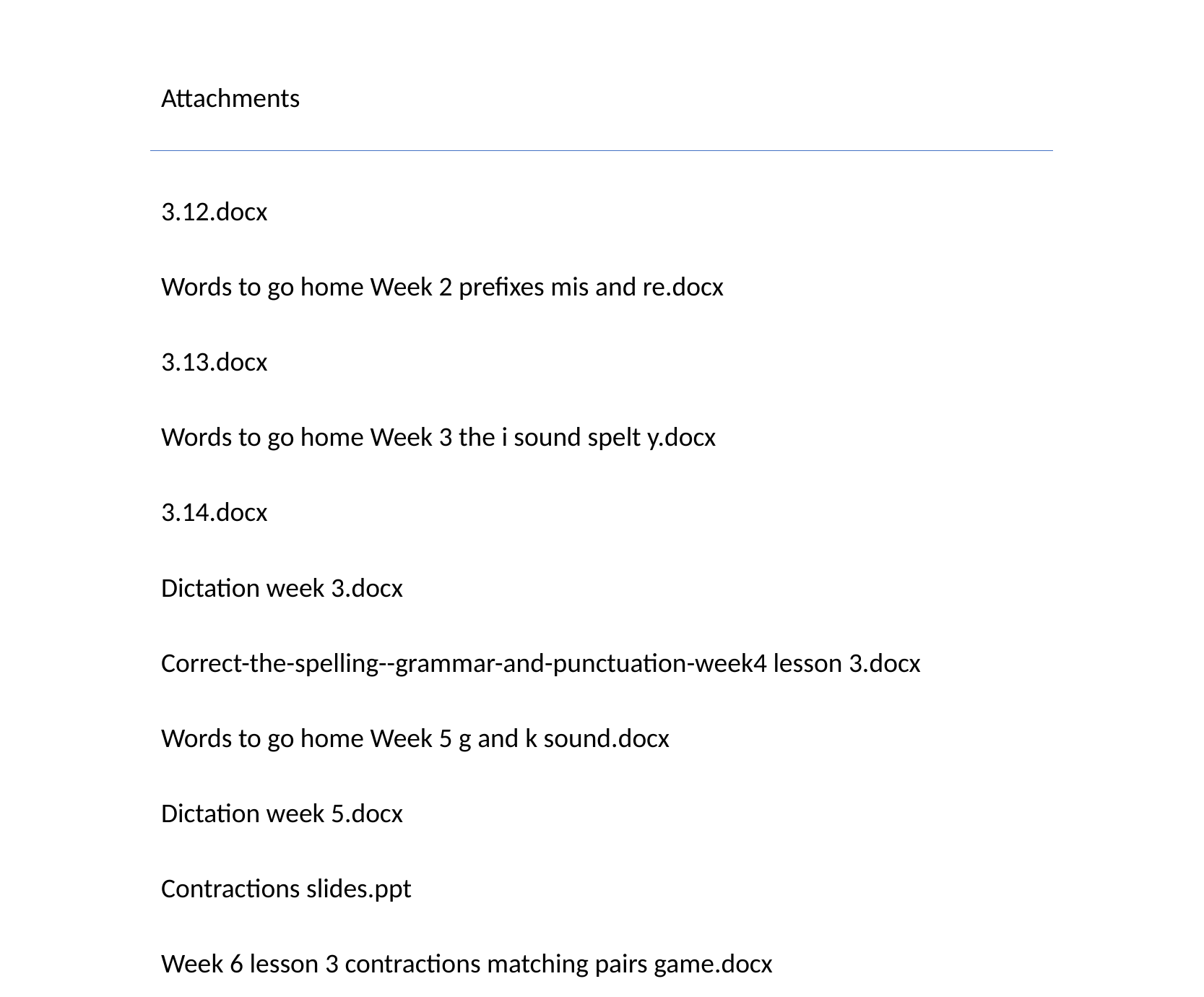

Attachments
3.12.docx
Words to go home Week 2 prefixes mis and re.docx
3.13.docx
Words to go home Week 3 the i sound spelt y.docx
3.14.docx
Dictation week 3.docx
Correct-the-spelling--grammar-and-punctuation-week4 lesson 3.docx
Words to go home Week 5 g and k sound.docx
Dictation week 5.docx
Contractions slides.ppt
Week 6 lesson 3 contractions matching pairs game.docx